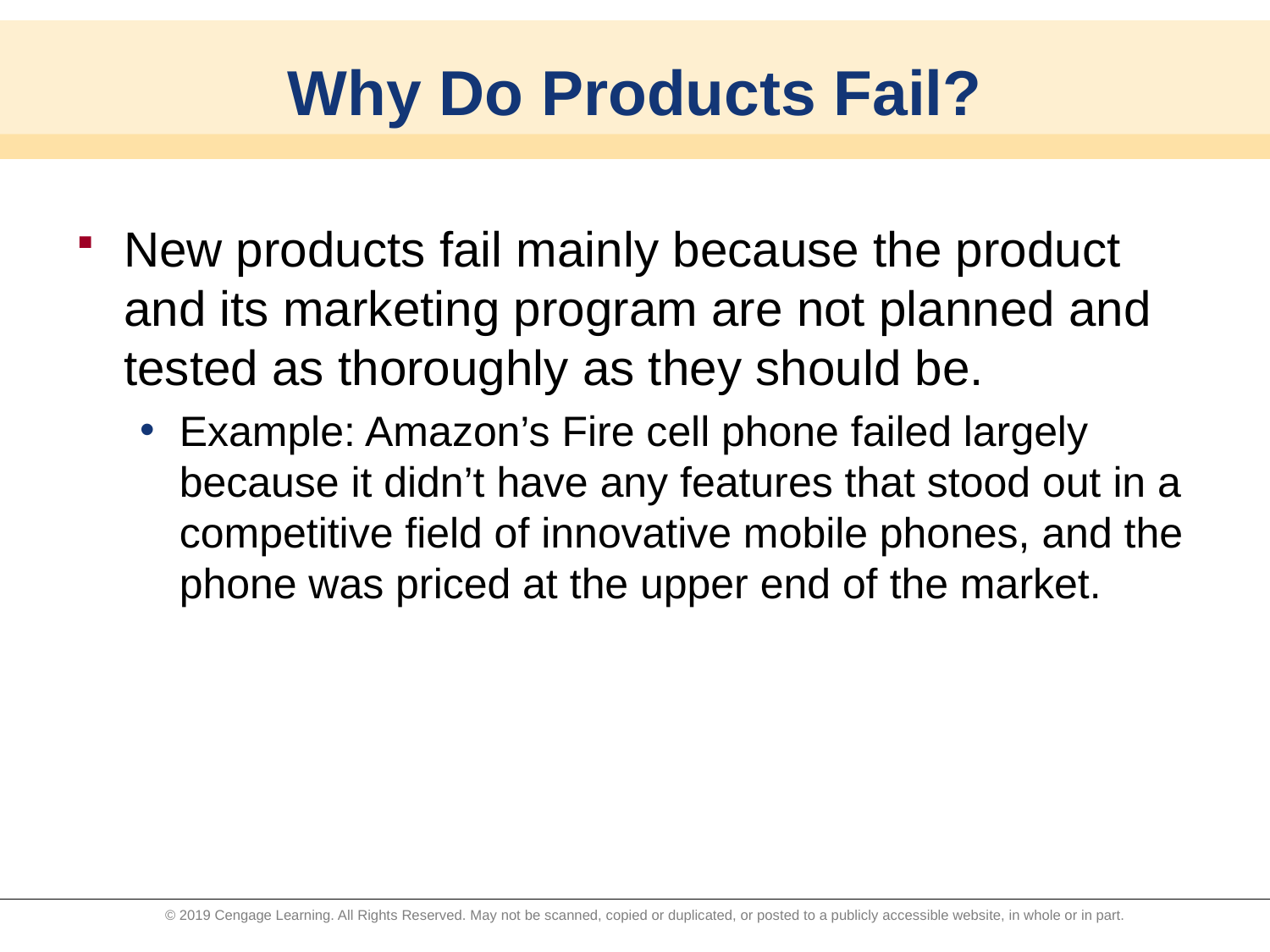

# Why Do Products Fail?
New products fail mainly because the product and its marketing program are not planned and tested as thoroughly as they should be.
Example: Amazon’s Fire cell phone failed largely because it didn’t have any features that stood out in a competitive field of innovative mobile phones, and the phone was priced at the upper end of the market.